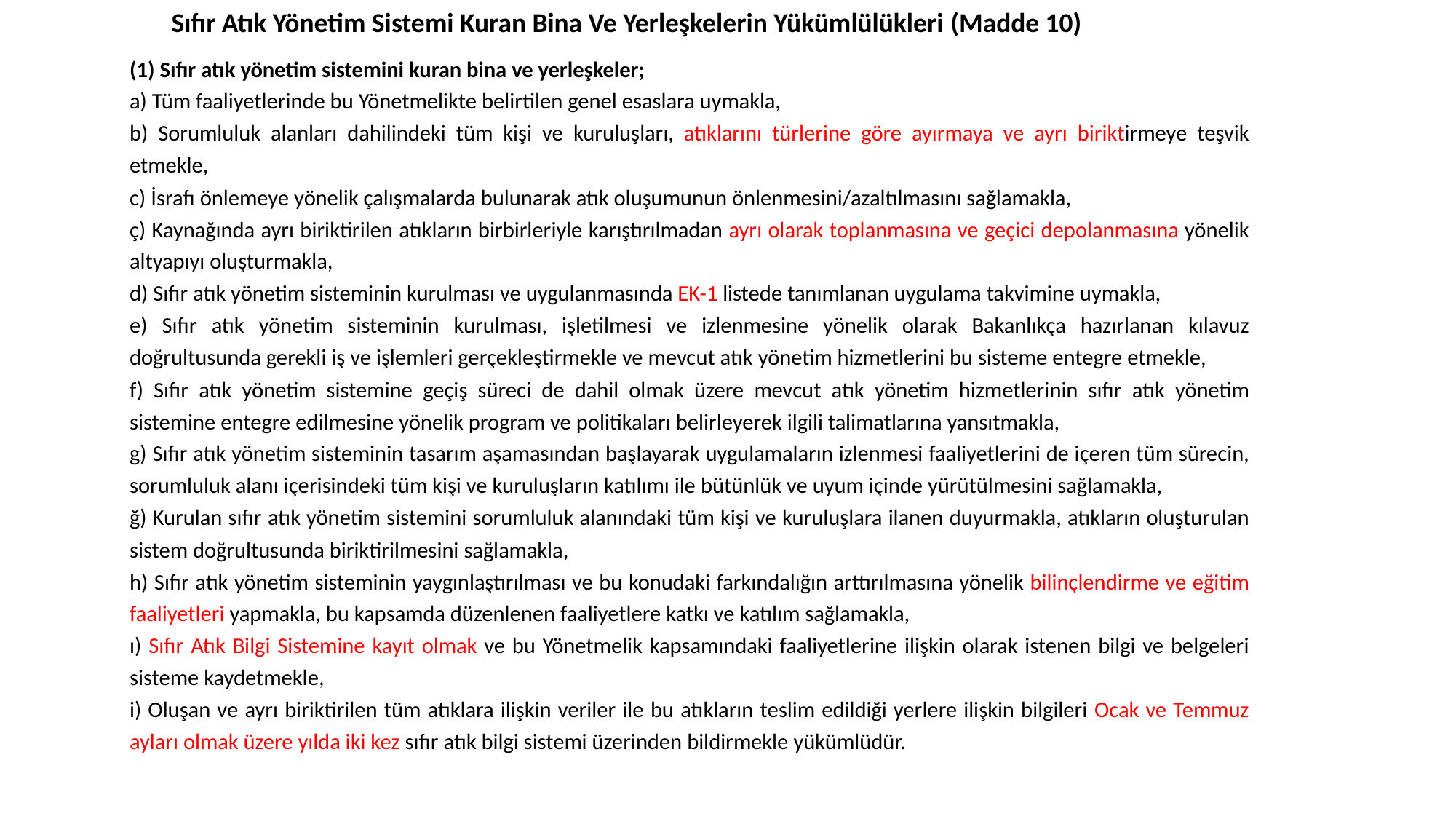

Sıfır Atık Yönetim Sistemi Kuran Bina Ve Yerleşkelerin Yükümlülükleri (Madde 10)
(1) Sıfır atık yönetim sistemini kuran bina ve yerleşkeler;
a) Tüm faaliyetlerinde bu Yönetmelikte belirtilen genel esaslara uymakla,
b) Sorumluluk alanları dahilindeki tüm kişi ve kuruluşları, atıklarını türlerine göre ayırmaya ve ayrı biriktirmeye teşvik etmekle,
c) İsrafı önlemeye yönelik çalışmalarda bulunarak atık oluşumunun önlenmesini/azaltılmasını sağlamakla,
ç) Kaynağında ayrı biriktirilen atıkların birbirleriyle karıştırılmadan ayrı olarak toplanmasına ve geçici depolanmasına yönelik altyapıyı oluşturmakla,
d) Sıfır atık yönetim sisteminin kurulması ve uygulanmasında EK-1 listede tanımlanan uygulama takvimine uymakla,
e) Sıfır atık yönetim sisteminin kurulması, işletilmesi ve izlenmesine yönelik olarak Bakanlıkça hazırlanan kılavuz doğrultusunda gerekli iş ve işlemleri gerçekleştirmekle ve mevcut atık yönetim hizmetlerini bu sisteme entegre etmekle,
f) Sıfır atık yönetim sistemine geçiş süreci de dahil olmak üzere mevcut atık yönetim hizmetlerinin sıfır atık yönetim sistemine entegre edilmesine yönelik program ve politikaları belirleyerek ilgili talimatlarına yansıtmakla,
g) Sıfır atık yönetim sisteminin tasarım aşamasından başlayarak uygulamaların izlenmesi faaliyetlerini de içeren tüm sürecin, sorumluluk alanı içerisindeki tüm kişi ve kuruluşların katılımı ile bütünlük ve uyum içinde yürütülmesini sağlamakla,
ğ) Kurulan sıfır atık yönetim sistemini sorumluluk alanındaki tüm kişi ve kuruluşlara ilanen duyurmakla, atıkların oluşturulan sistem doğrultusunda biriktirilmesini sağlamakla,
h) Sıfır atık yönetim sisteminin yaygınlaştırılması ve bu konudaki farkındalığın arttırılmasına yönelik bilinçlendirme ve eğitim faaliyetleri yapmakla, bu kapsamda düzenlenen faaliyetlere katkı ve katılım sağlamakla,
ı) Sıfır Atık Bilgi Sistemine kayıt olmak ve bu Yönetmelik kapsamındaki faaliyetlerine ilişkin olarak istenen bilgi ve belgeleri sisteme kaydetmekle,
i) Oluşan ve ayrı biriktirilen tüm atıklara ilişkin veriler ile bu atıkların teslim edildiği yerlere ilişkin bilgileri Ocak ve Temmuz ayları olmak üzere yılda iki kez sıfır atık bilgi sistemi üzerinden bildirmekle yükümlüdür.